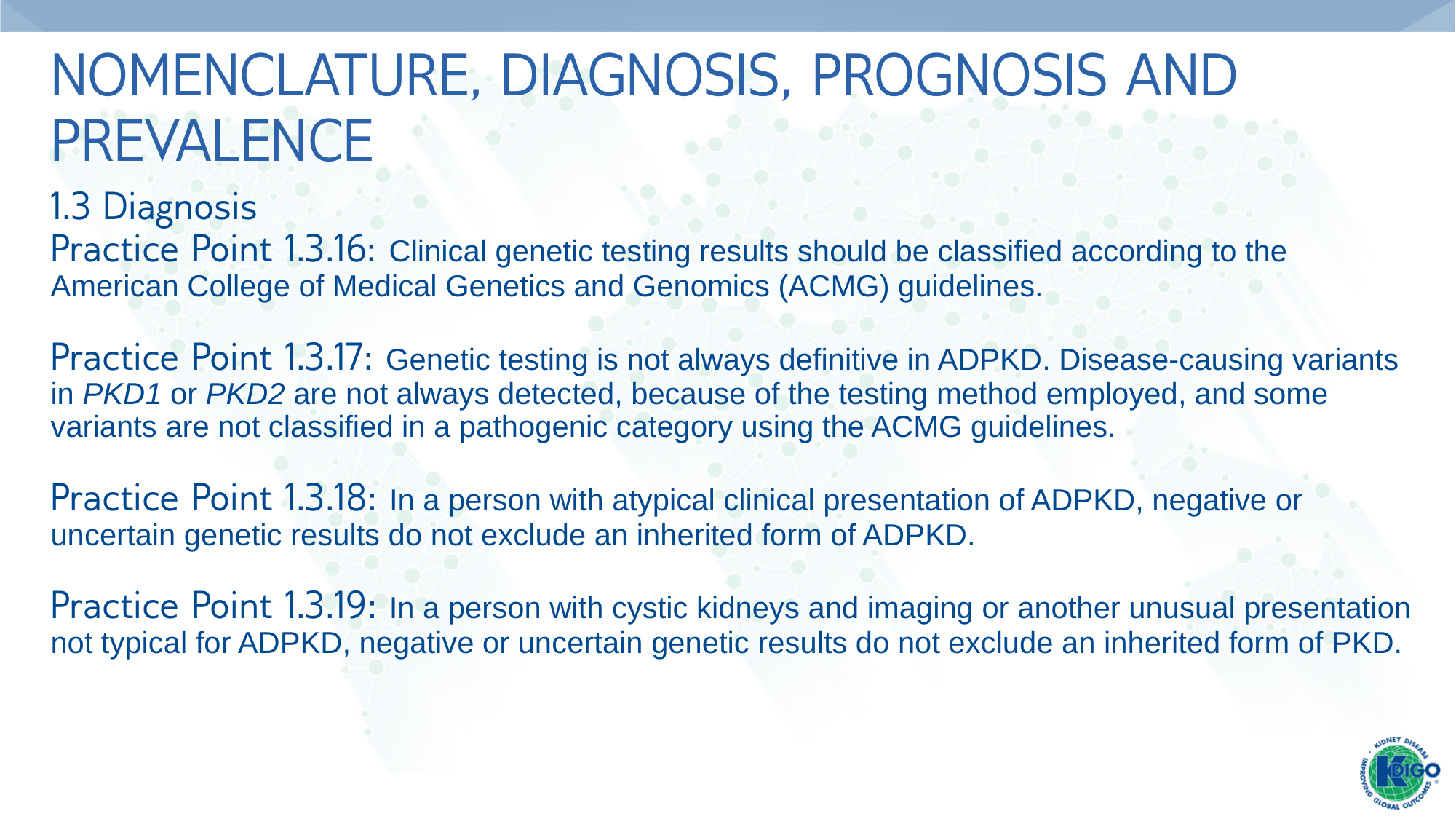

# Nomenclature, Diagnosis, Prognosis and Prevalence
1.3 Diagnosis
Practice Point 1.3.16: Clinical genetic testing results should be classified according to the American College of Medical Genetics and Genomics (ACMG) guidelines.

Practice Point 1.3.17: Genetic testing is not always definitive in ADPKD. Disease-causing variants in PKD1 or PKD2 are not always detected, because of the testing method employed, and some variants are not classified in a pathogenic category using the ACMG guidelines.

Practice Point 1.3.18: In a person with atypical clinical presentation of ADPKD, negative or uncertain genetic results do not exclude an inherited form of ADPKD.

Practice Point 1.3.19: In a person with cystic kidneys and imaging or another unusual presentation not typical for ADPKD, negative or uncertain genetic results do not exclude an inherited form of PKD.